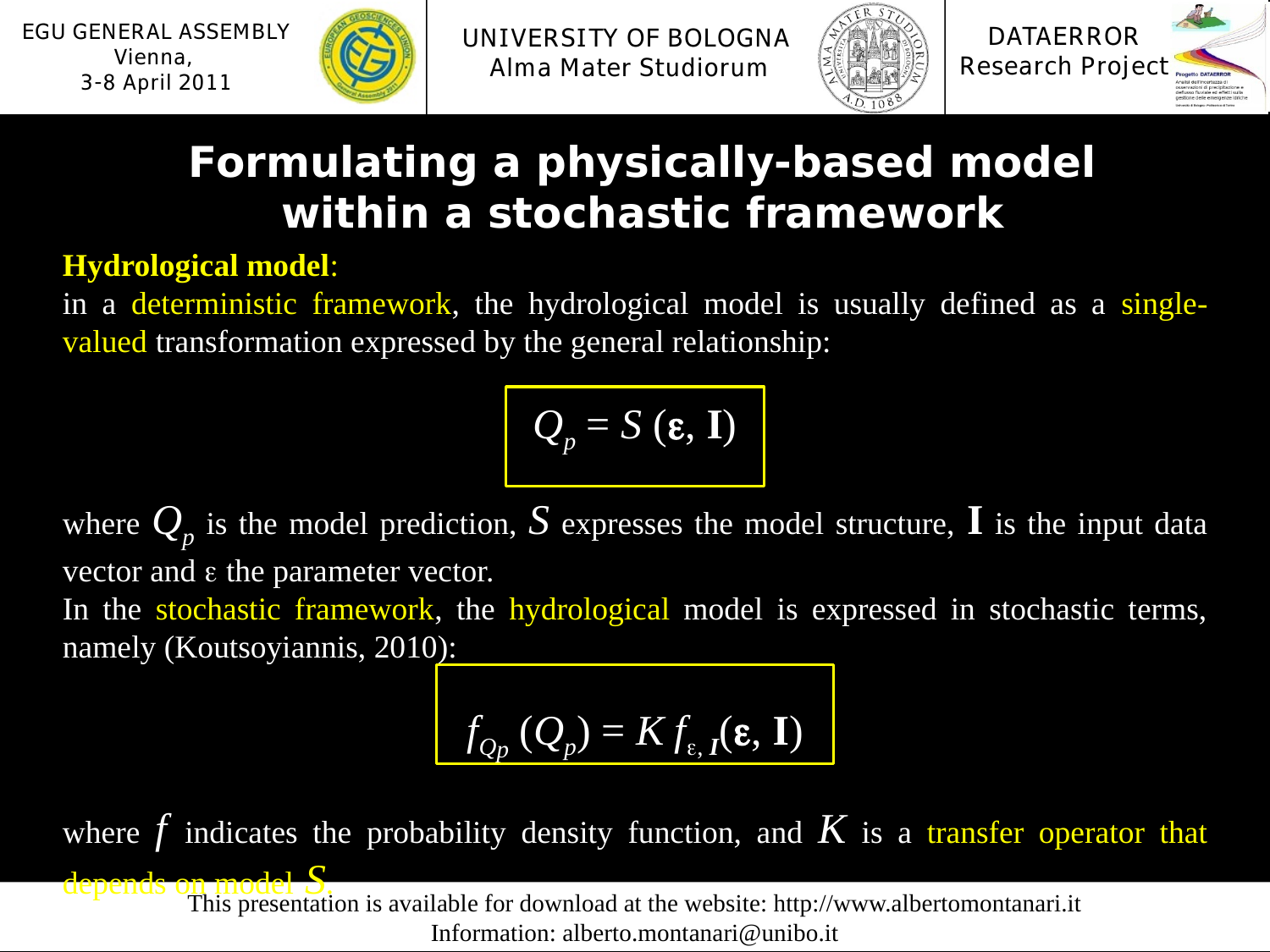

Formulating a physically-based model
within a stochastic framework
Hydrological model:
in a deterministic framework, the hydrological model is usually defined as a single-valued transformation expressed by the general relationship:

Qp = S (ε, I)

where Qp is the model prediction, S expresses the model structure, I is the input data vector and ε the parameter vector.
In the stochastic framework, the hydrological model is expressed in stochastic terms, namely (Koutsoyiannis, 2010):

fQp (Qp) = K fε, I(ε, I)

where f indicates the probability density function, and K is a transfer operator that depends on model S.